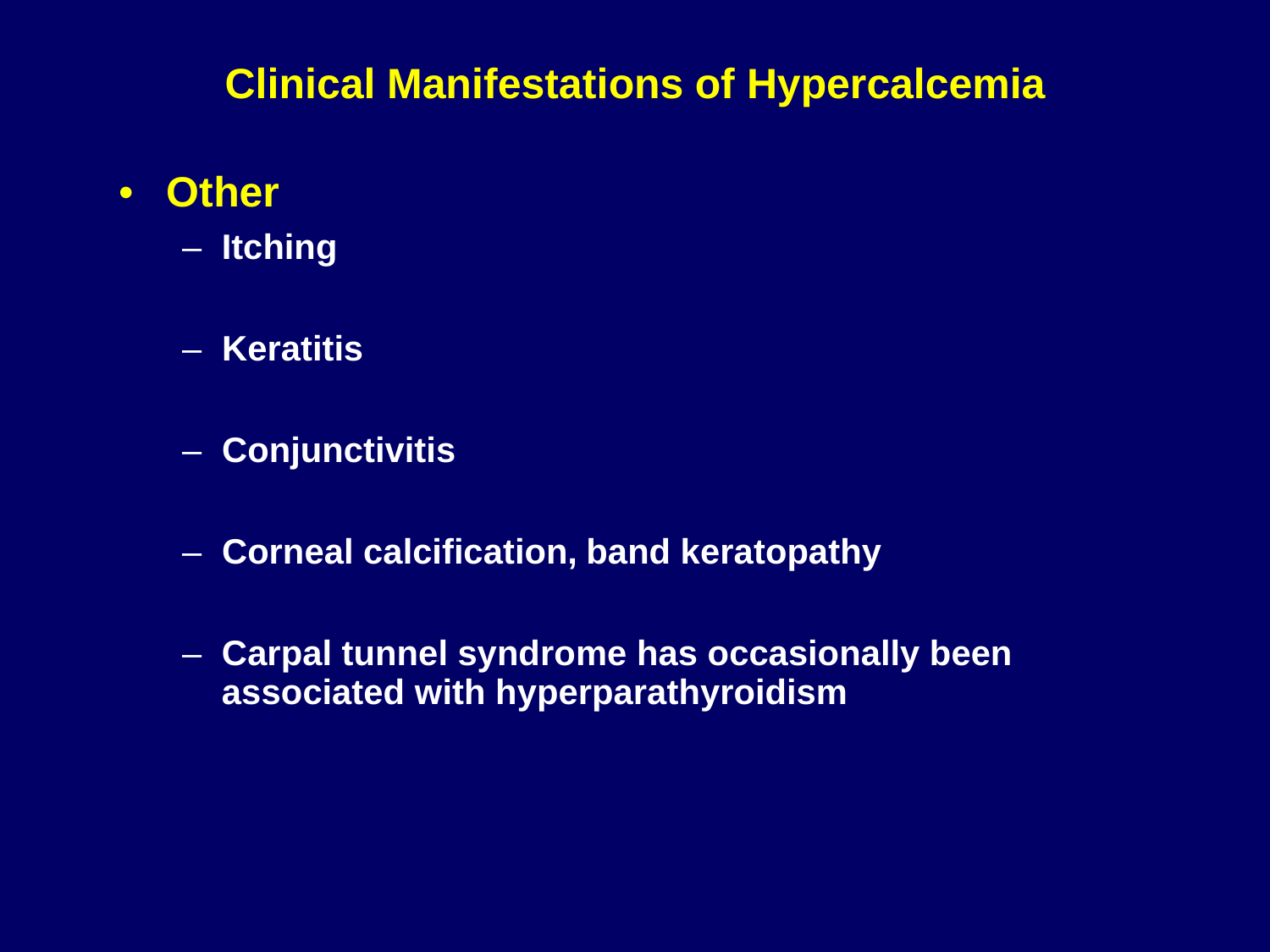

Clinical
Manifestations
of
Hypercalcemia
•
Other
–
Itching
–
Keratitis
–
Conjunctivitis
–
Corneal calcification,
band keratopathy
–
Carpal tunnel syndrome has occasionally been
associated with hyperparathyroidism